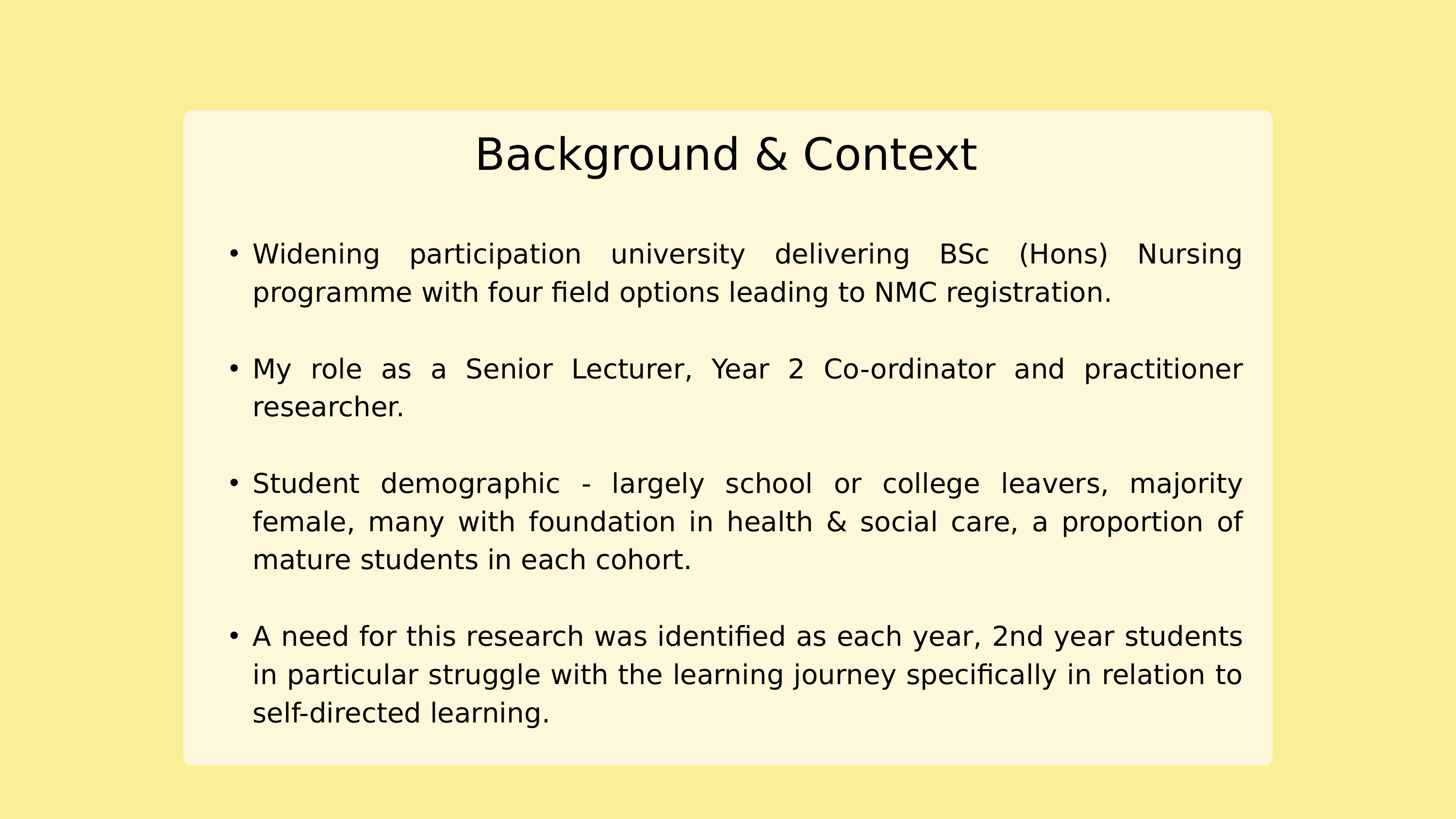

Background & Context
Widening participation university delivering BSc (Hons) Nursing programme with four field options leading to NMC registration.

My role as a Senior Lecturer, Year 2 Co-ordinator and practitioner researcher.

Student demographic - largely school or college leavers, majority female, many with foundation in health & social care, a proportion of mature students in each cohort.

A need for this research was identified as each year, 2nd year students in particular struggle with the learning journey specifically in relation to self-directed learning.